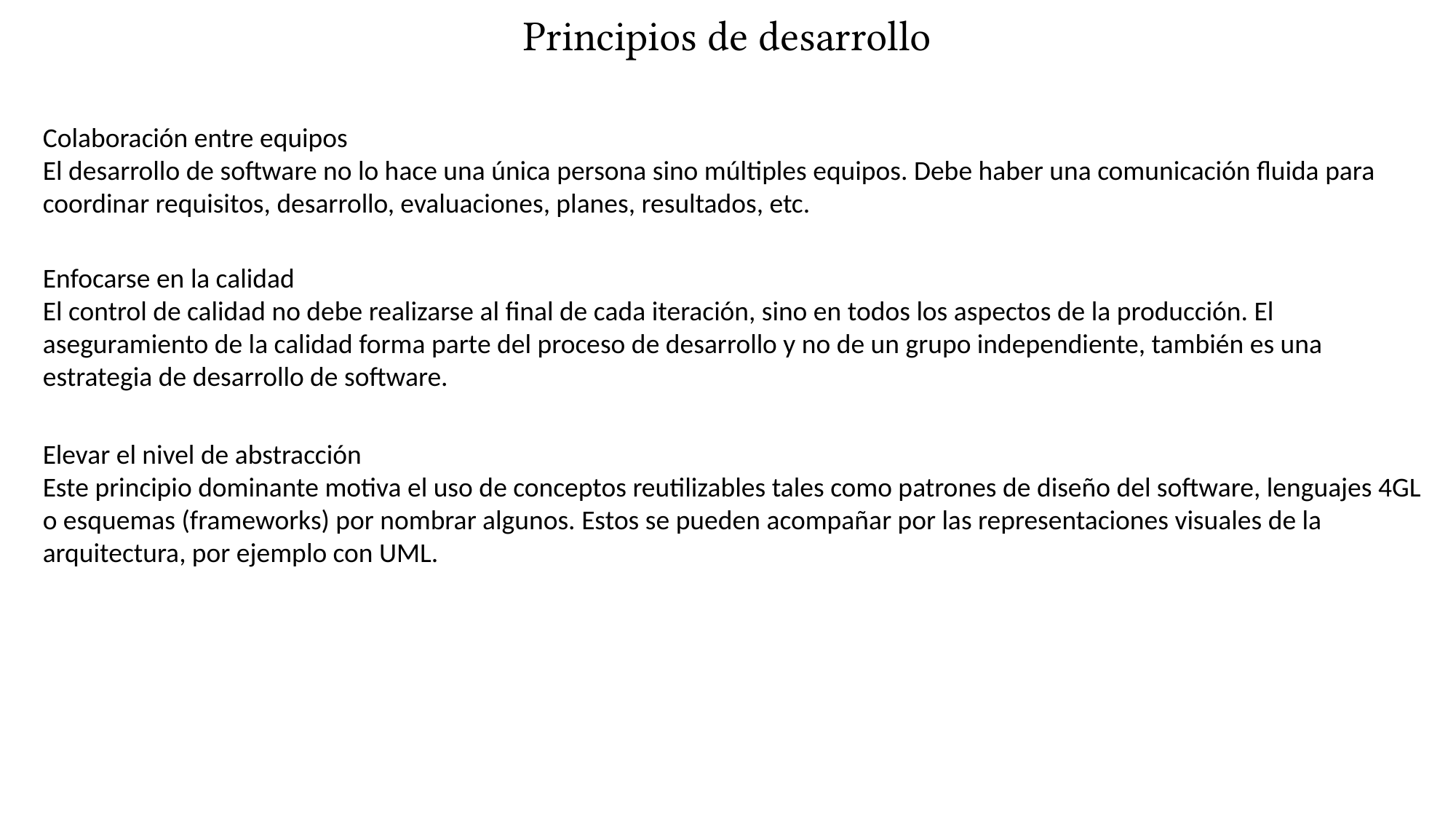

# Principios de desarrollo
Colaboración entre equipos
El desarrollo de software no lo hace una única persona sino múltiples equipos. Debe haber una comunicación fluida para coordinar requisitos, desarrollo, evaluaciones, planes, resultados, etc.
Enfocarse en la calidad
El control de calidad no debe realizarse al final de cada iteración, sino en todos los aspectos de la producción. El aseguramiento de la calidad forma parte del proceso de desarrollo y no de un grupo independiente, también es una estrategia de desarrollo de software.
Elevar el nivel de abstracción
Este principio dominante motiva el uso de conceptos reutilizables tales como patrones de diseño del software, lenguajes 4GL o esquemas (frameworks) por nombrar algunos. Estos se pueden acompañar por las representaciones visuales de la arquitectura, por ejemplo con UML.